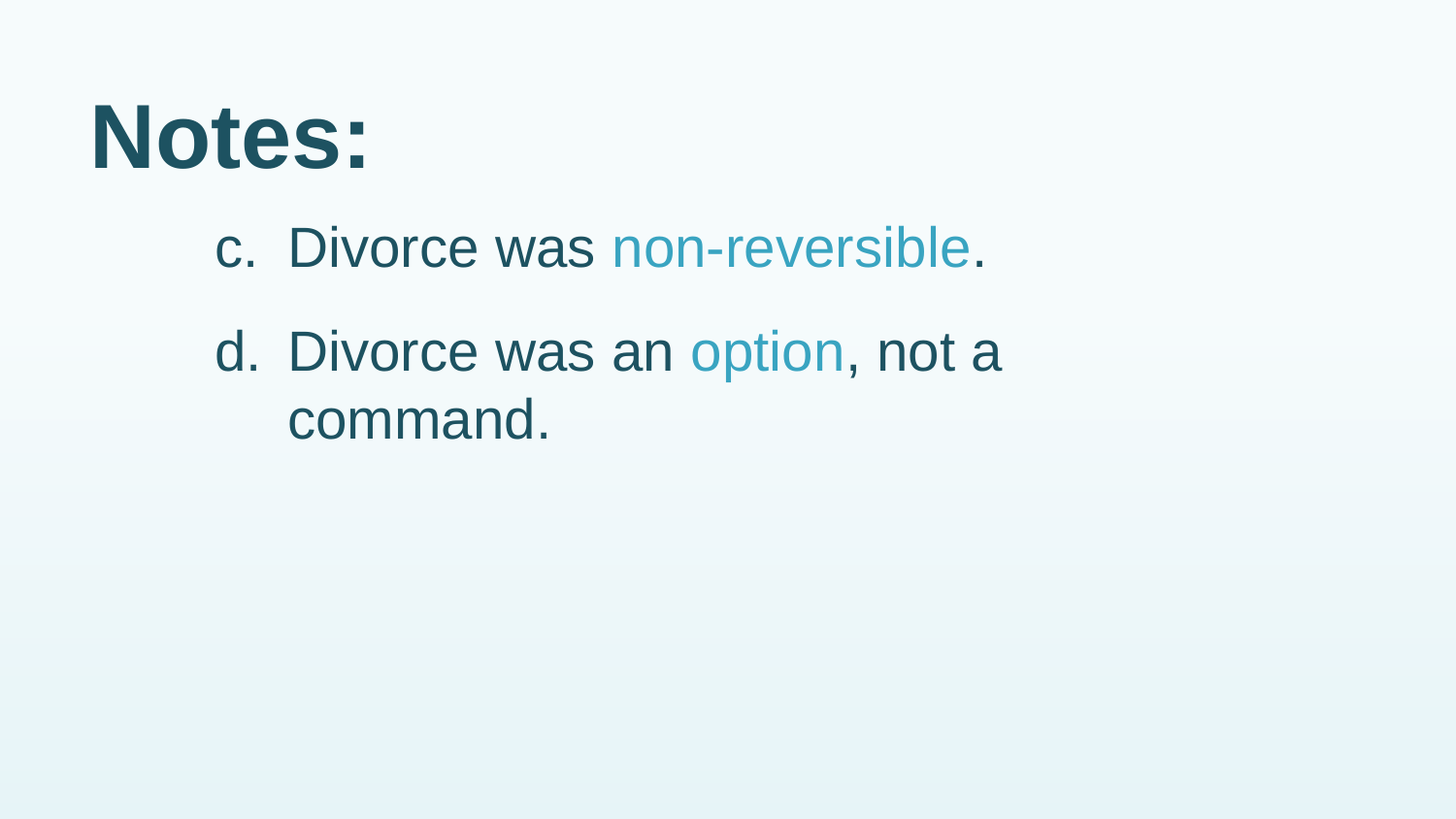

# Notes:
c.	Divorce was non-reversible.
d.	Divorce was an option, not a command.